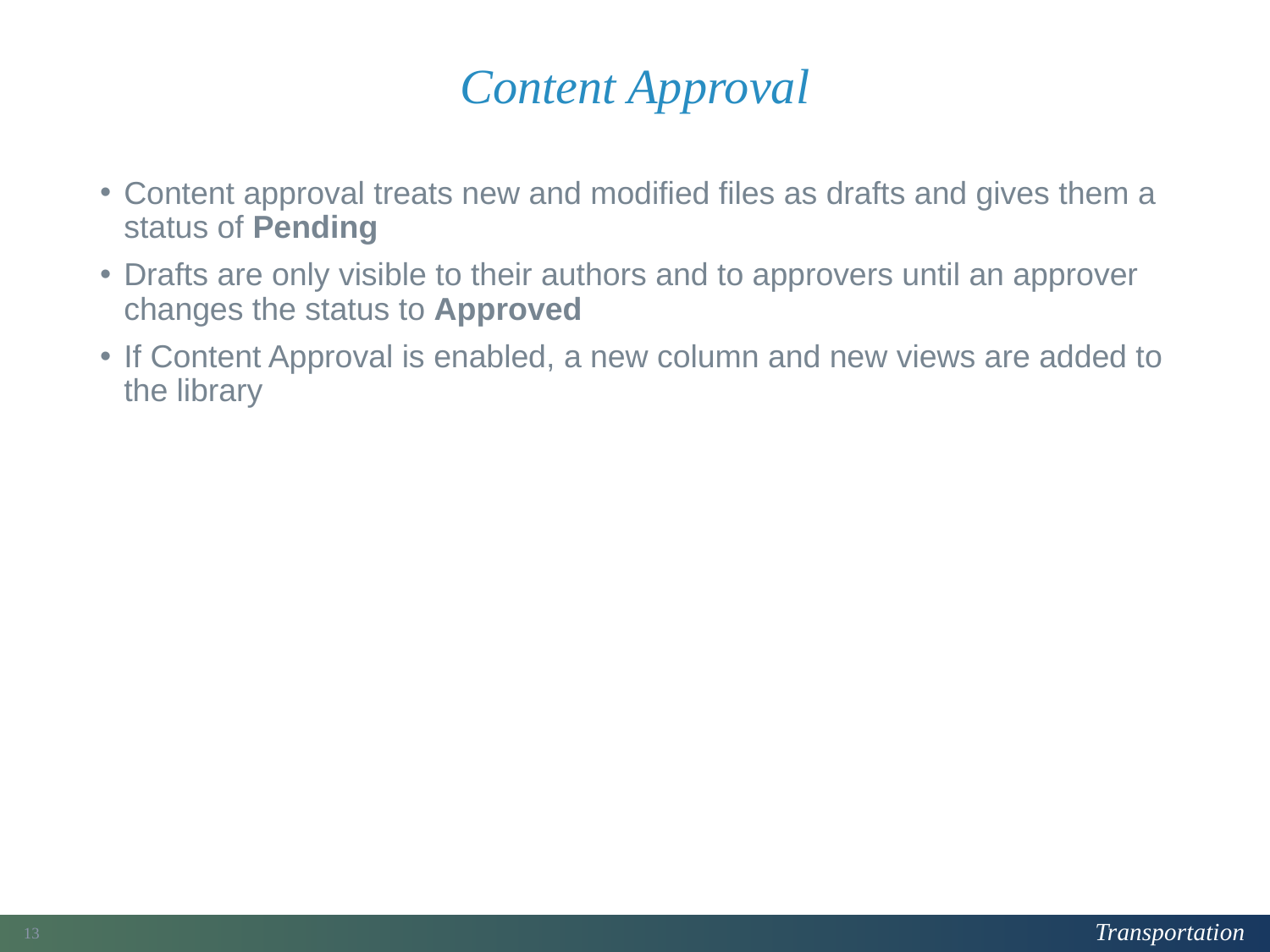

# Content Approval
Content approval treats new and modified files as drafts and gives them a status of Pending
Drafts are only visible to their authors and to approvers until an approver changes the status to Approved
If Content Approval is enabled, a new column and new views are added to the library
13